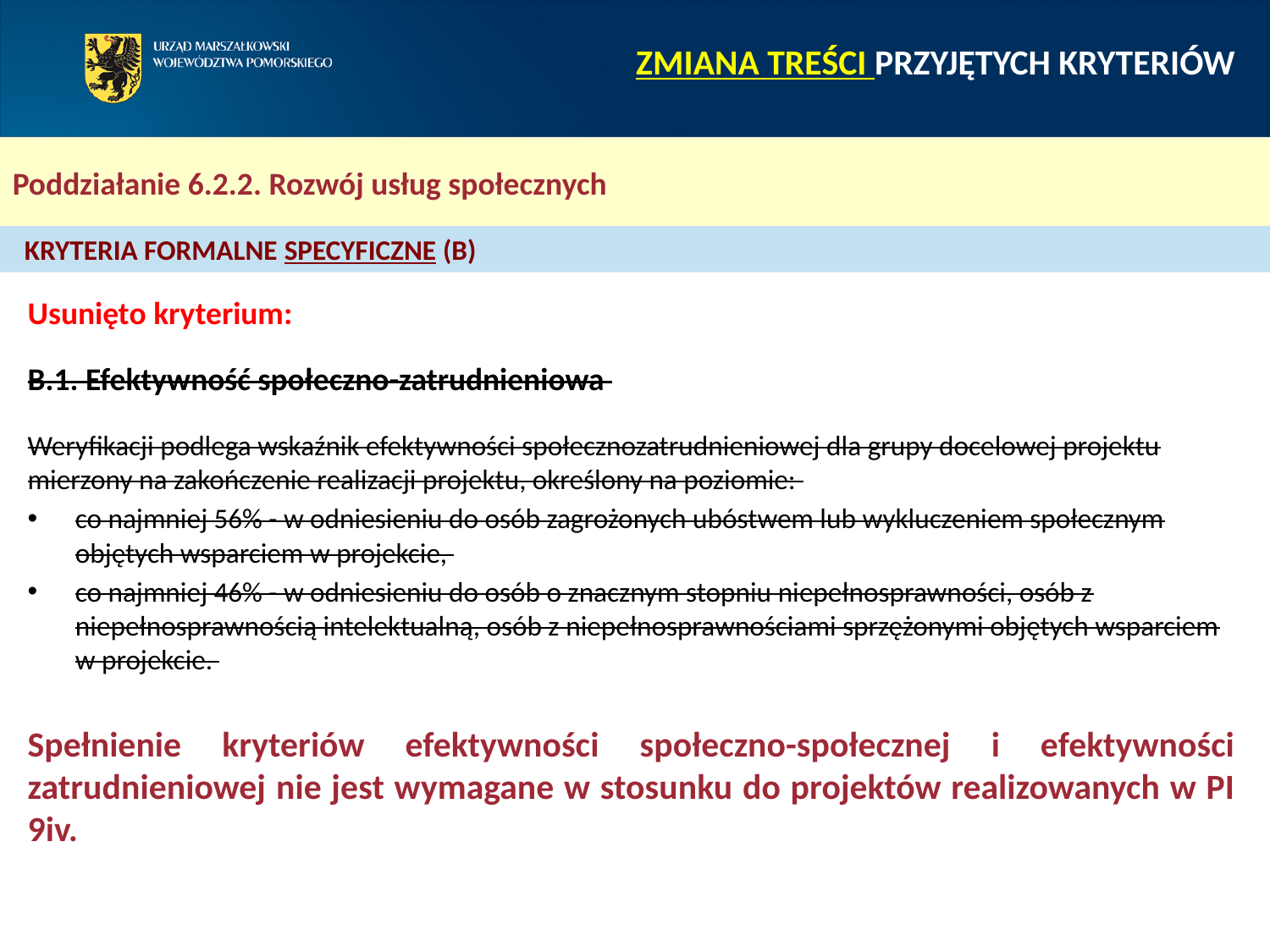

# ZMIANA TREŚCI PRZYJĘTYCH KRYTERIÓW
Poddziałanie 6.2.2. Rozwój usług społecznych
KRYTERIA FORMALNE SPECYFICZNE (B)
Usunięto kryterium:

B.1. Efektywność społeczno-zatrudnieniowa

Weryfikacji podlega wskaźnik efektywności społecznozatrudnieniowej dla grupy docelowej projektu mierzony na zakończenie realizacji projektu, określony na poziomie:
co najmniej 56% - w odniesieniu do osób zagrożonych ubóstwem lub wykluczeniem społecznym objętych wsparciem w projekcie,
co najmniej 46% - w odniesieniu do osób o znacznym stopniu niepełnosprawności, osób z niepełnosprawnością intelektualną, osób z niepełnosprawnościami sprzężonymi objętych wsparciem w projekcie.

Spełnienie kryteriów efektywności społeczno-społecznej i efektywności zatrudnieniowej nie jest wymagane w stosunku do projektów realizowanych w PI 9iv.